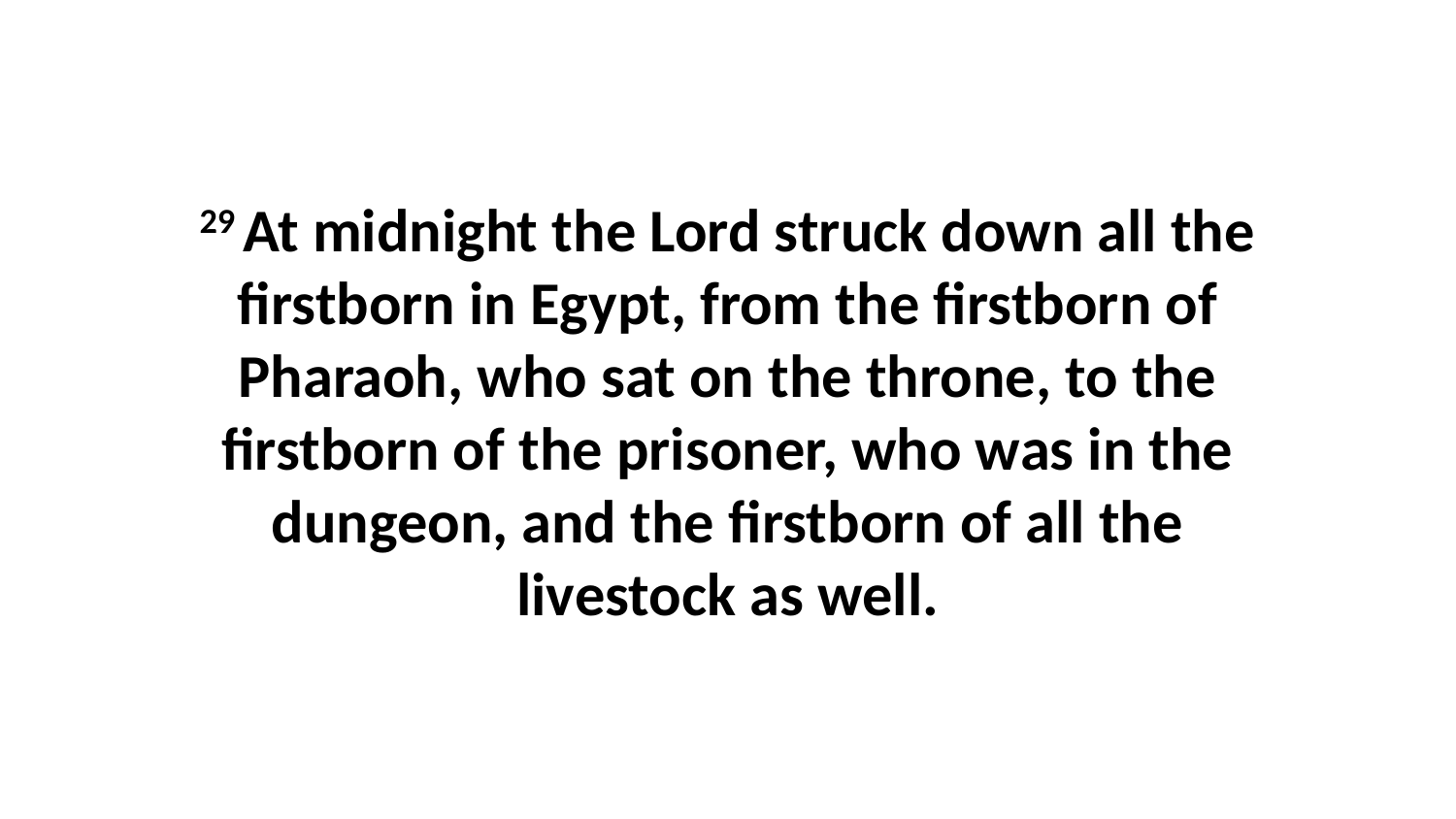

29 At midnight the Lord struck down all the firstborn in Egypt, from the firstborn of Pharaoh, who sat on the throne, to the firstborn of the prisoner, who was in the dungeon, and the firstborn of all the livestock as well.